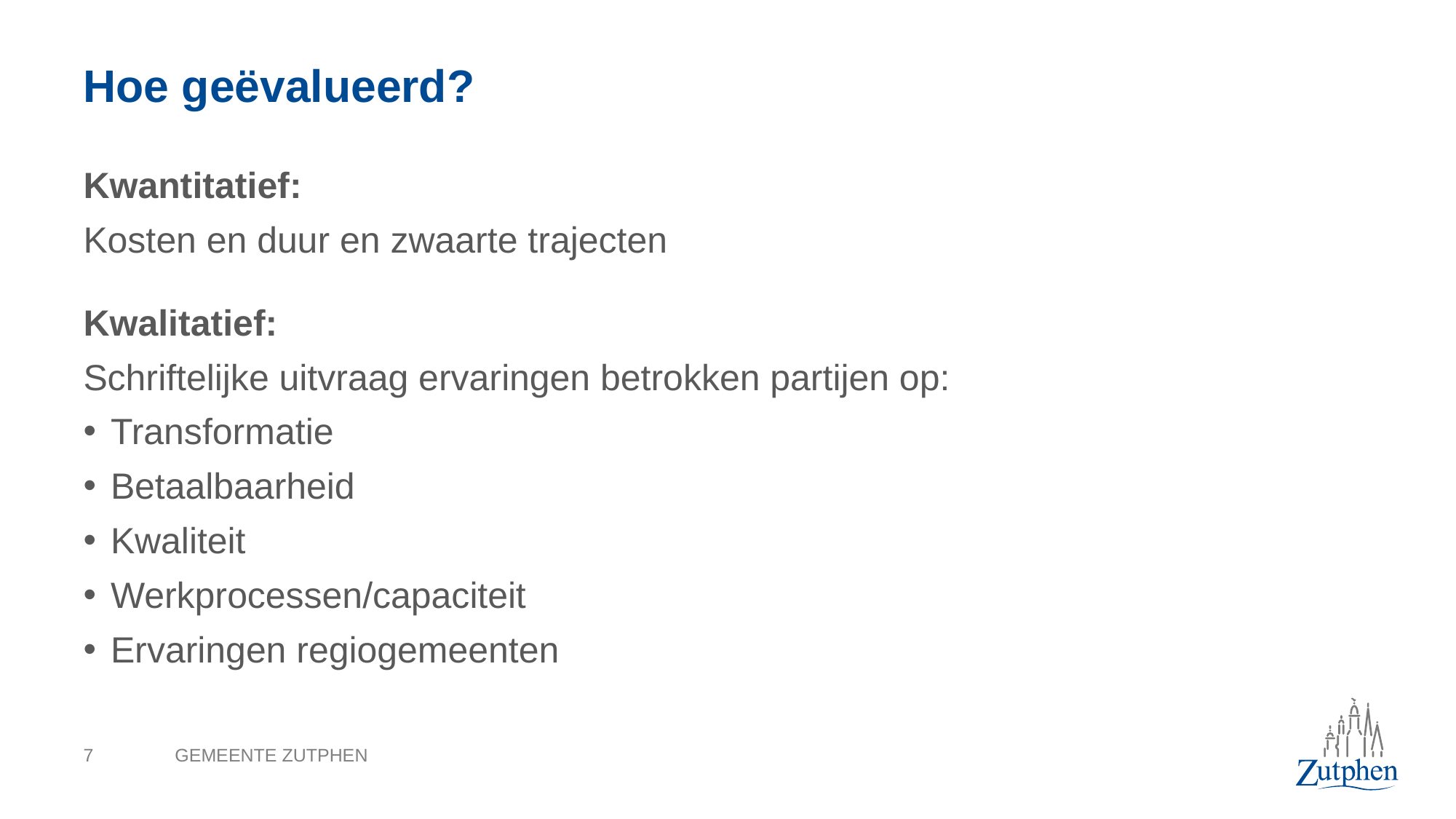

# Hoe geëvalueerd?
Kwantitatief:
Kosten en duur en zwaarte trajecten

Kwalitatief:
Schriftelijke uitvraag ervaringen betrokken partijen op:
Transformatie
Betaalbaarheid
Kwaliteit
Werkprocessen/capaciteit
Ervaringen regiogemeenten

7
GEMEENTE ZUTPHEN